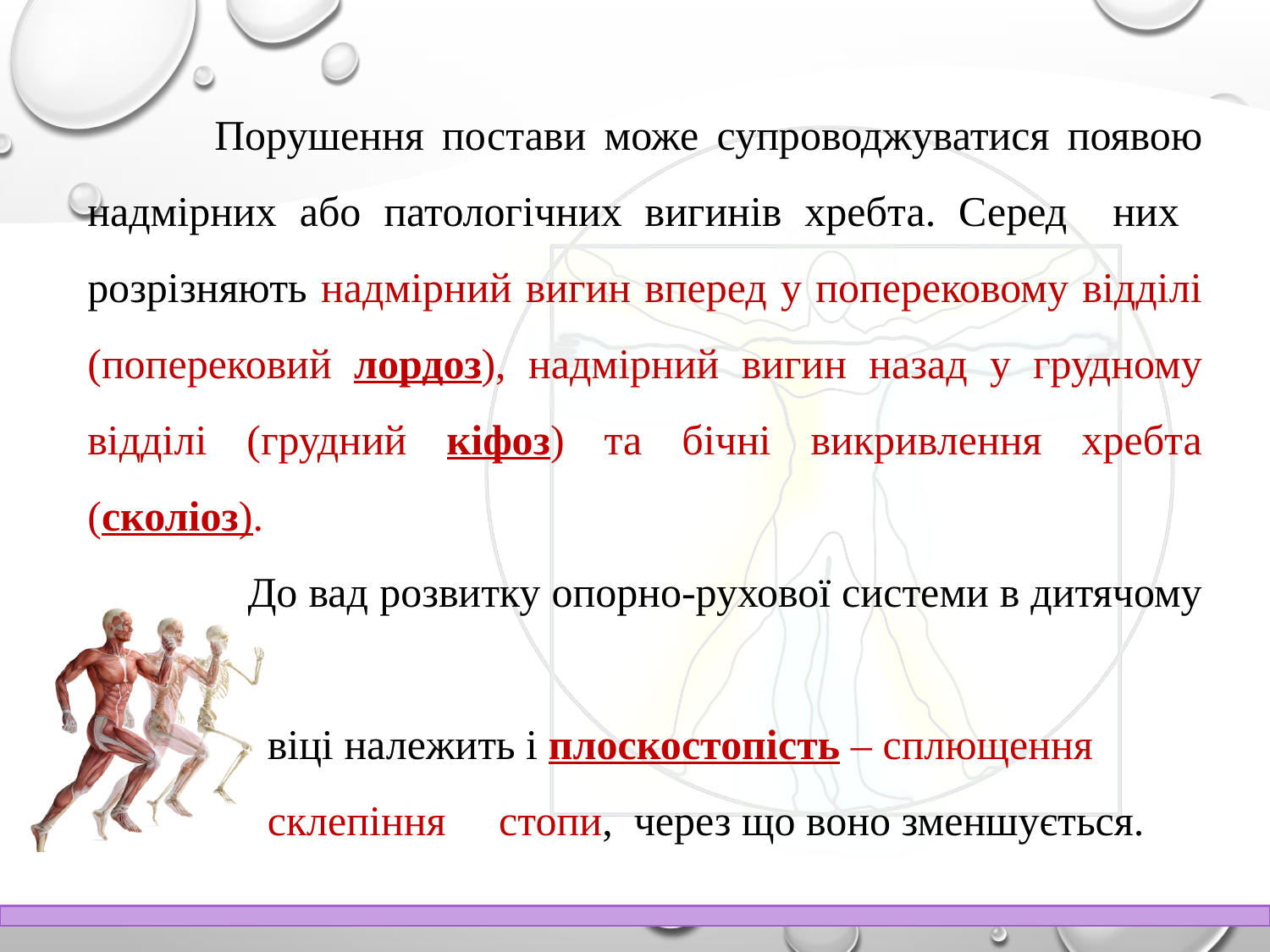

Порушення постави може супроводжуватися появою надмірних або патологічних вигинів хребта. Серед  них  розрізняють надмірний вигин вперед у поперековому відділі (поперековий лордоз), надмірний вигин назад у грудному відділі (грудний кіфоз) та бічні викривлення хребта (сколіоз).
	   До вад розвитку опорно-рухової системи в дитячому
              віці належить і плоскостопість – сплющення
              склепіння     стопи,  через що воно зменшується.